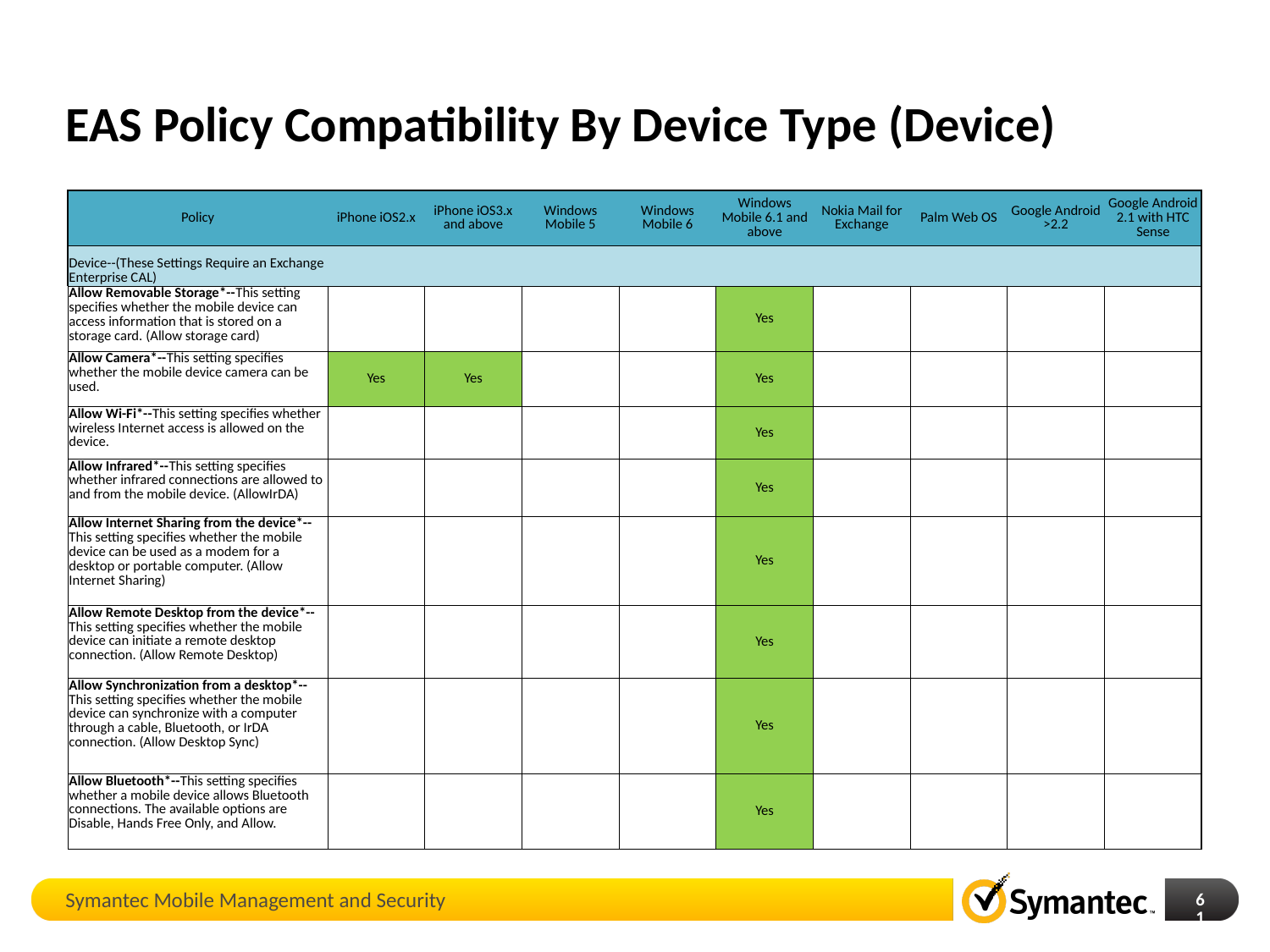

# EAS Policy Compatibility By Device Type (Device)
| Policy | iPhone iOS2.x | iPhone iOS3.x and above | Windows Mobile 5 | Windows Mobile 6 | Windows Mobile 6.1 and above | Nokia Mail for Exchange | Palm Web OS | Google Android >2.2 | Google Android 2.1 with HTC Sense |
| --- | --- | --- | --- | --- | --- | --- | --- | --- | --- |
| Device--(These Settings Require an Exchange Enterprise CAL) |  |  |  |  |  |  |  |  |  |
| Allow Removable Storage\*--This setting specifies whether the mobile device can access information that is stored on a storage card. (Allow storage card) |  |  |  |  | Yes |  |  |  |  |
| Allow Camera\*--This setting specifies whether the mobile device camera can be used. | Yes | Yes |  |  | Yes |  |  |  |  |
| Allow Wi-Fi\*--This setting specifies whether wireless Internet access is allowed on the device. |  |  |  |  | Yes |  |  |  |  |
| Allow Infrared\*--This setting specifies whether infrared connections are allowed to and from the mobile device. (AllowIrDA) |  |  |  |  | Yes |  |  |  |  |
| Allow Internet Sharing from the device\*--This setting specifies whether the mobile device can be used as a modem for a desktop or portable computer. (Allow Internet Sharing) |  |  |  |  | Yes |  |  |  |  |
| Allow Remote Desktop from the device\*--This setting specifies whether the mobile device can initiate a remote desktop connection. (Allow Remote Desktop) |  |  |  |  | Yes |  |  |  |  |
| Allow Synchronization from a desktop\*--This setting specifies whether the mobile device can synchronize with a computer through a cable, Bluetooth, or IrDA connection. (Allow Desktop Sync) |  |  |  |  | Yes |  |  |  |  |
| Allow Bluetooth\*--This setting specifies whether a mobile device allows Bluetooth connections. The available options are Disable, Hands Free Only, and Allow. |  |  |  |  | Yes |  |  |  |  |
Symantec Mobile Management and Security
61